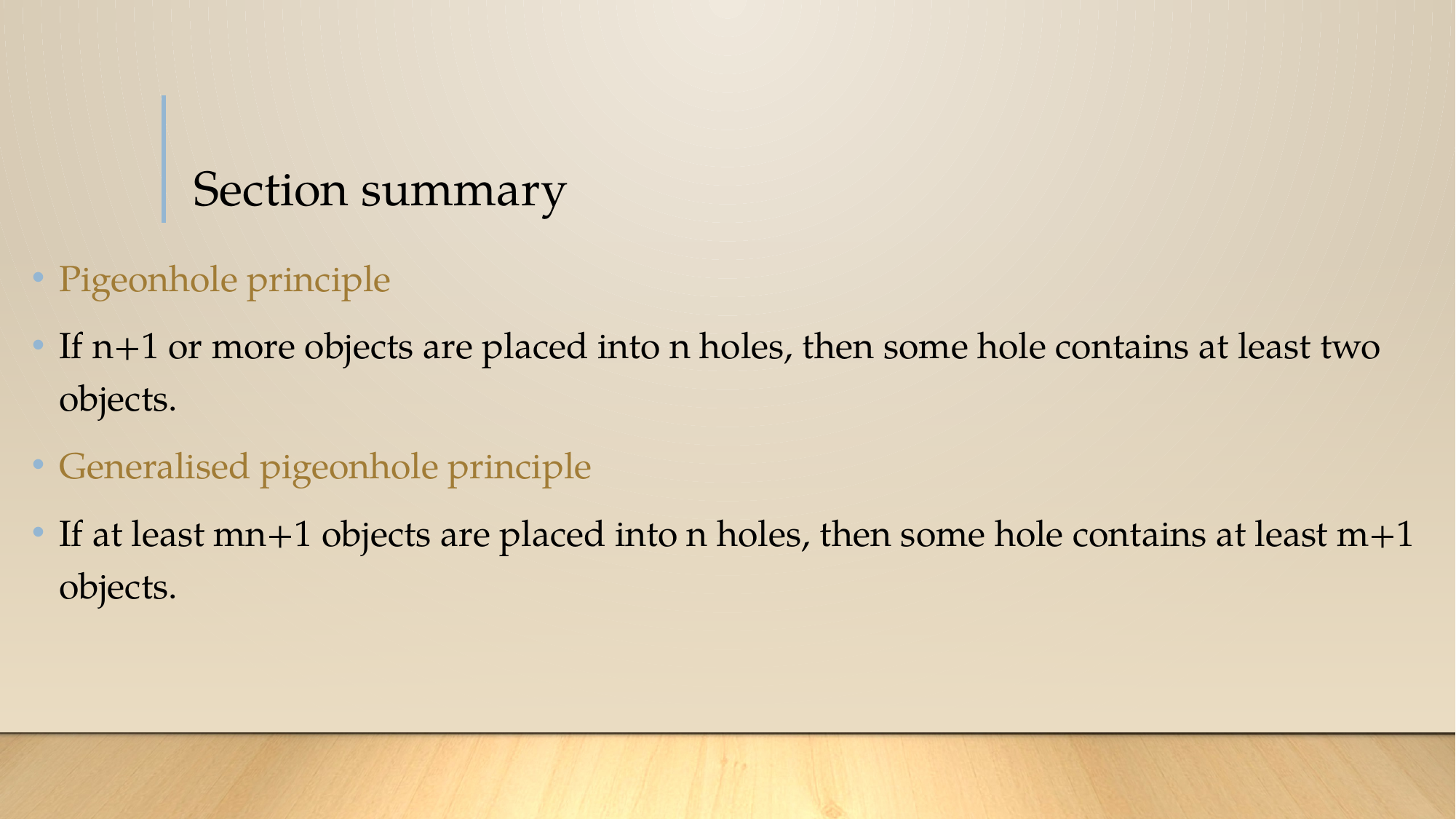

# Section summary
Pigeonhole principle
If n+1 or more objects are placed into n holes, then some hole contains at least two objects.
Generalised pigeonhole principle
If at least mn+1 objects are placed into n holes, then some hole contains at least m+1 objects.